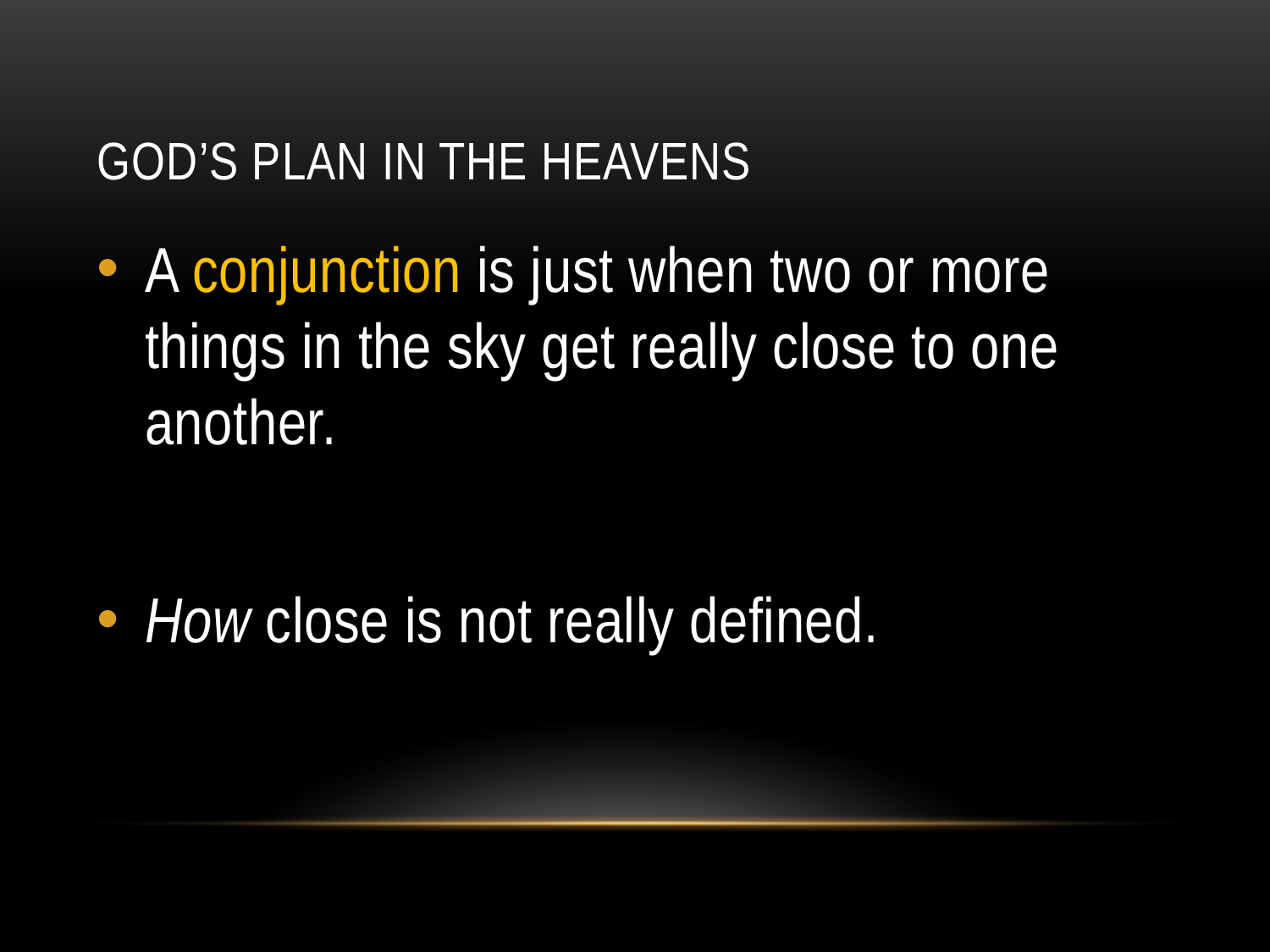

# God’s Plan in the Heavens
A conjunction is just when two or more things in the sky get really close to one another.

How close is not really defined.